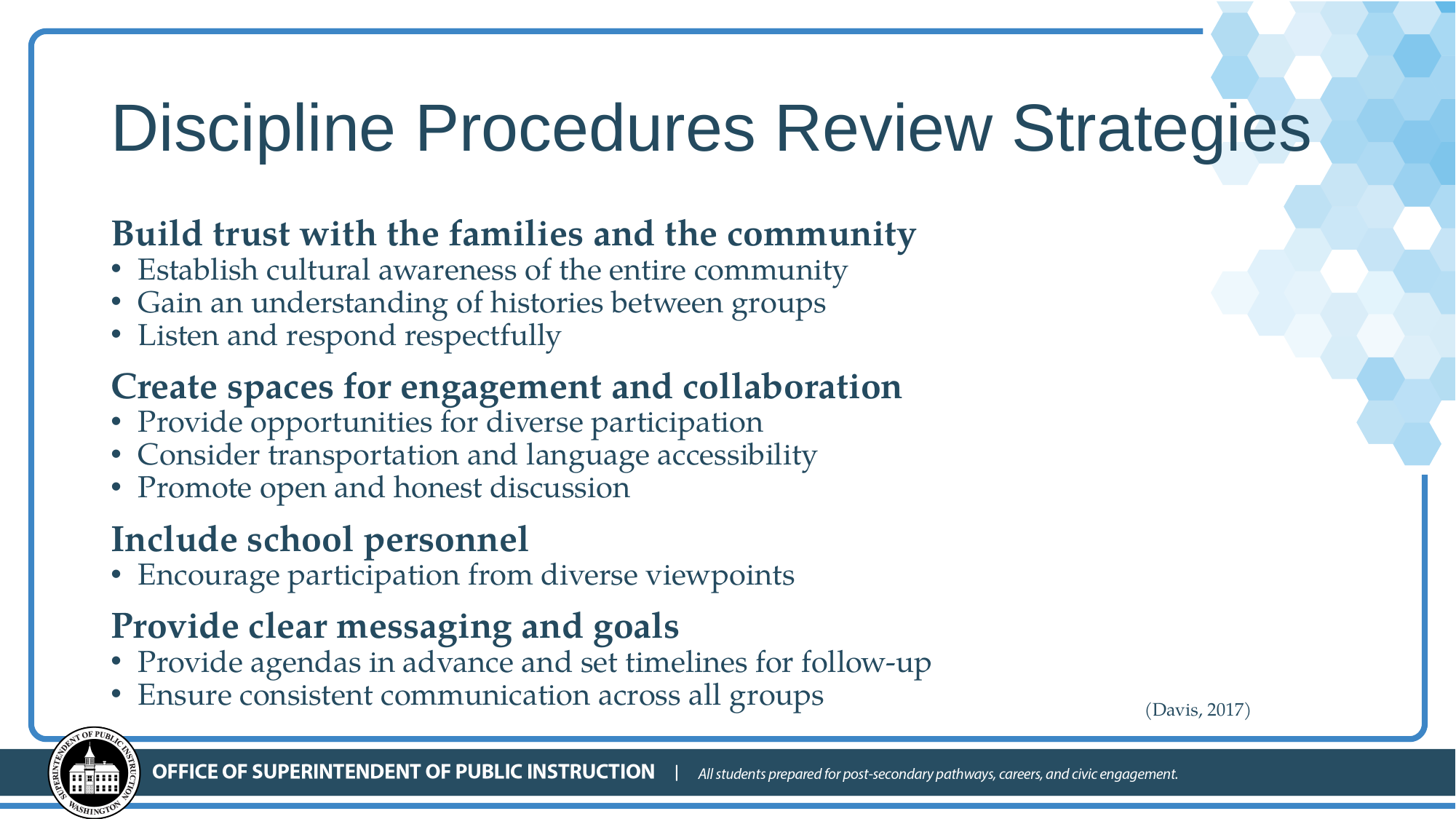

# Discipline Procedures Review Strategies
Build trust with the families and the community
Establish cultural awareness of the entire community
Gain an understanding of histories between groups
Listen and respond respectfully
Create spaces for engagement and collaboration
Provide opportunities for diverse participation
Consider transportation and language accessibility
Promote open and honest discussion
Include school personnel
Encourage participation from diverse viewpoints
Provide clear messaging and goals
Provide agendas in advance and set timelines for follow-up
Ensure consistent communication across all groups
(Davis, 2017)